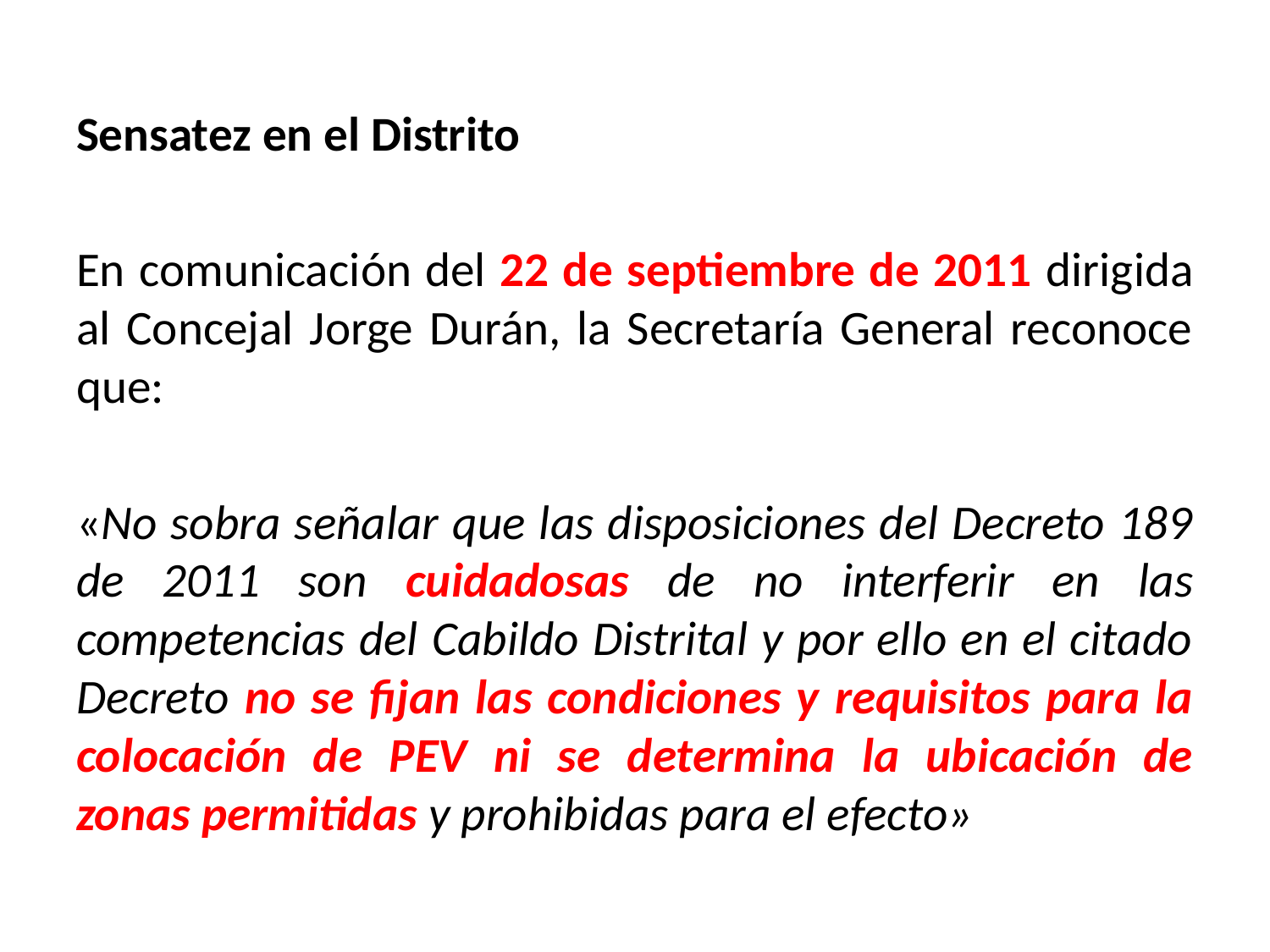

Sensatez en el Distrito

En comunicación del 22 de septiembre de 2011 dirigida al Concejal Jorge Durán, la Secretaría General reconoce que:

«No sobra señalar que las disposiciones del Decreto 189 de 2011 son cuidadosas de no interferir en las competencias del Cabildo Distrital y por ello en el citado Decreto no se fijan las condiciones y requisitos para la colocación de PEV ni se determina la ubicación de zonas permitidas y prohibidas para el efecto»